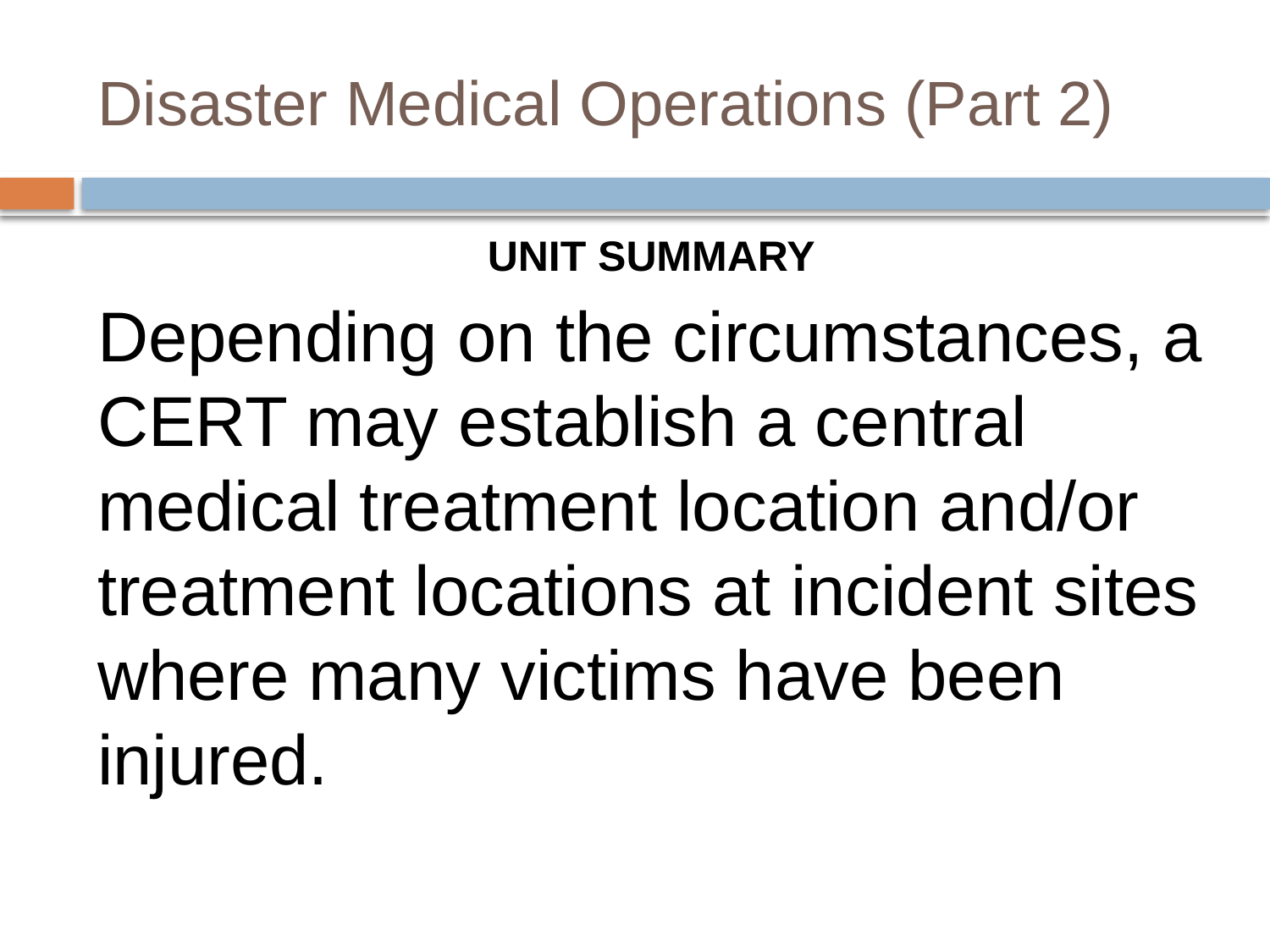

# Disaster Medical Operations (Part 2)
UNIT SUMMARY
Depending on the circumstances, a CERT may establish a central medical treatment location and/or treatment locations at incident sites where many victims have been injured.